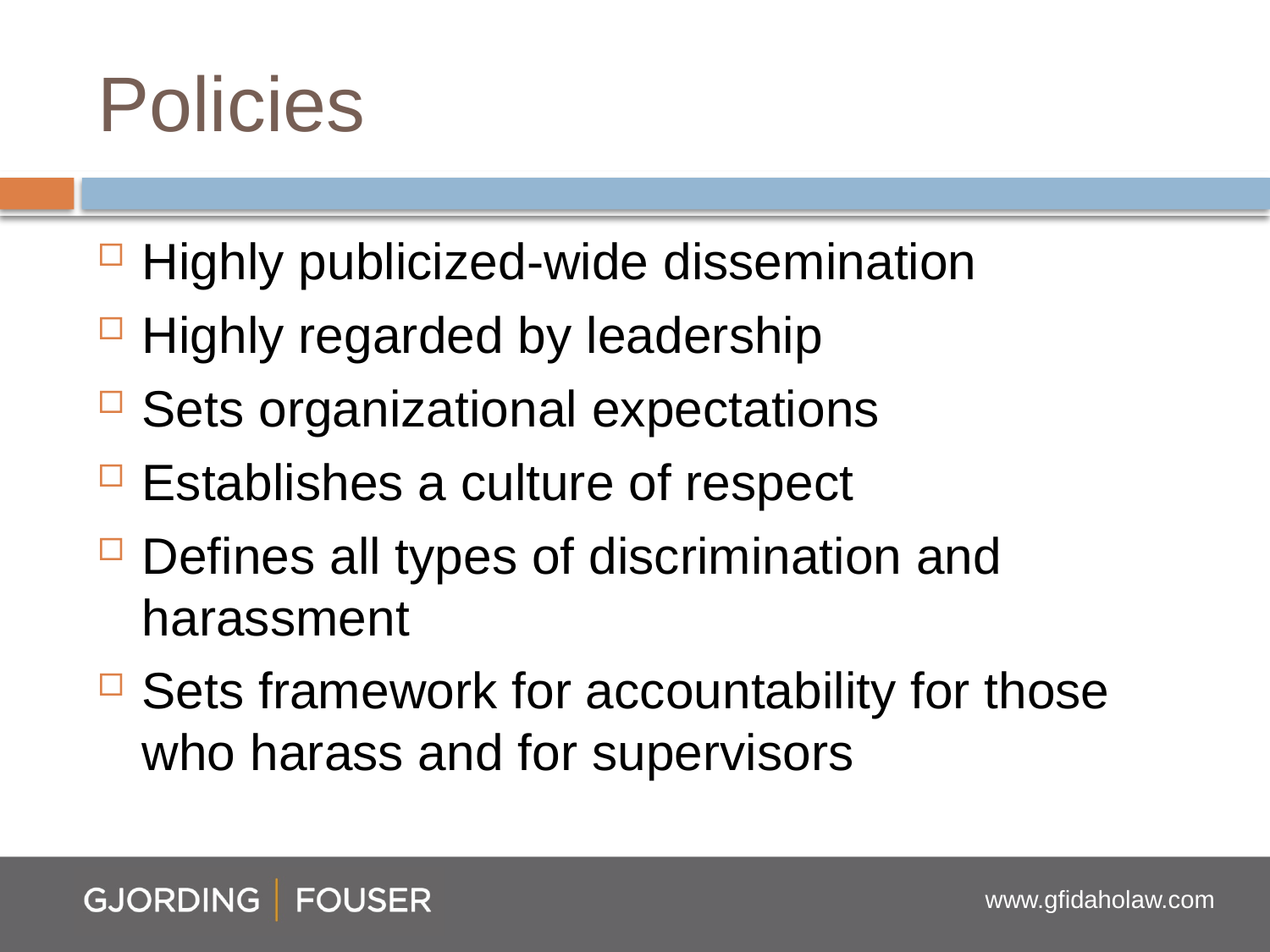

# Policies
Highly publicized-wide dissemination
Highly regarded by leadership
Sets organizational expectations
Establishes a culture of respect
Defines all types of discrimination and harassment
Sets framework for accountability for those who harass and for supervisors